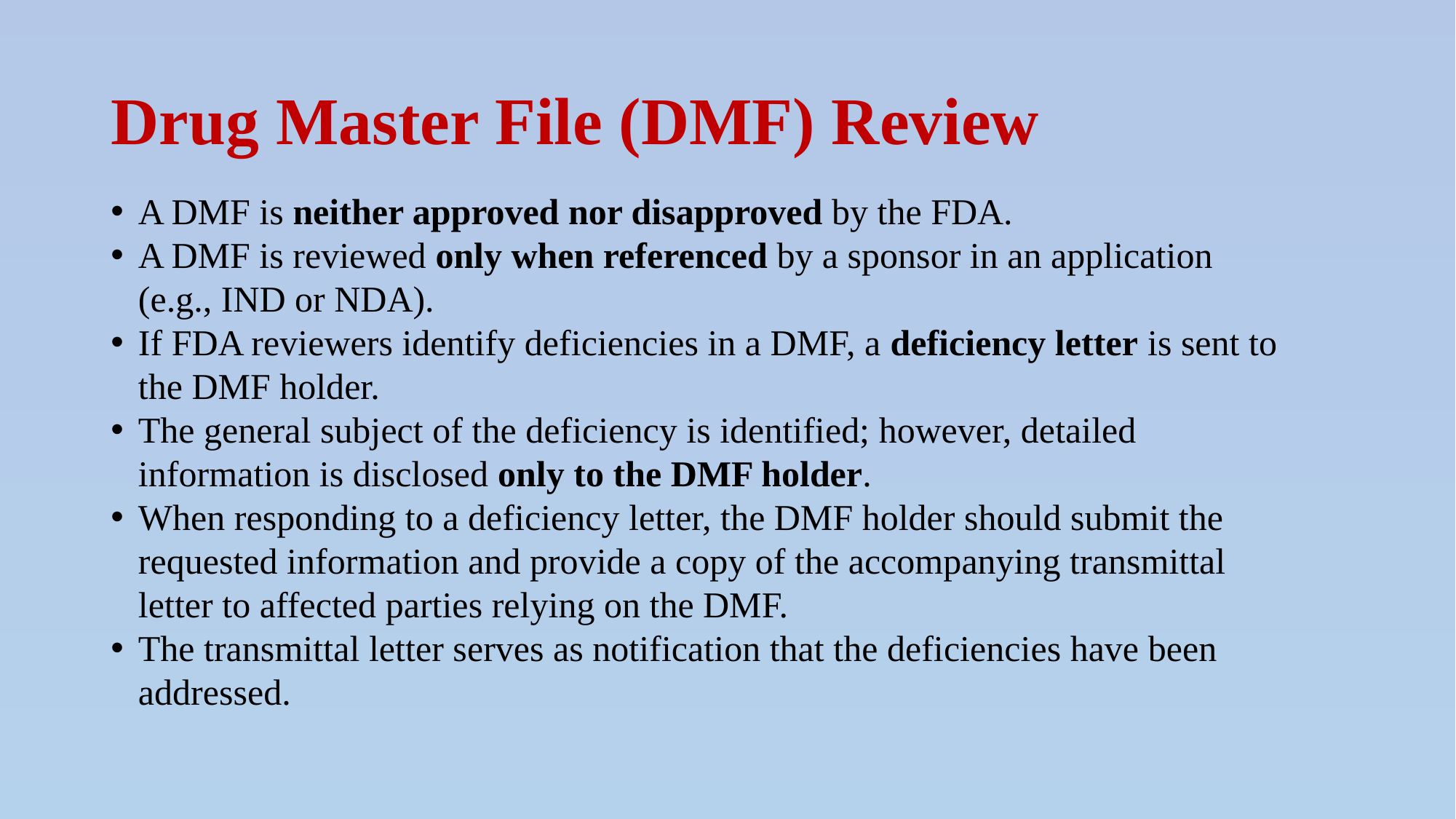

# Drug Master File (DMF) Review
A DMF is neither approved nor disapproved by the FDA.
A DMF is reviewed only when referenced by a sponsor in an application (e.g., IND or NDA).
If FDA reviewers identify deficiencies in a DMF, a deficiency letter is sent to the DMF holder.
The general subject of the deficiency is identified; however, detailed information is disclosed only to the DMF holder.
When responding to a deficiency letter, the DMF holder should submit the requested information and provide a copy of the accompanying transmittal letter to affected parties relying on the DMF.
The transmittal letter serves as notification that the deficiencies have been addressed.